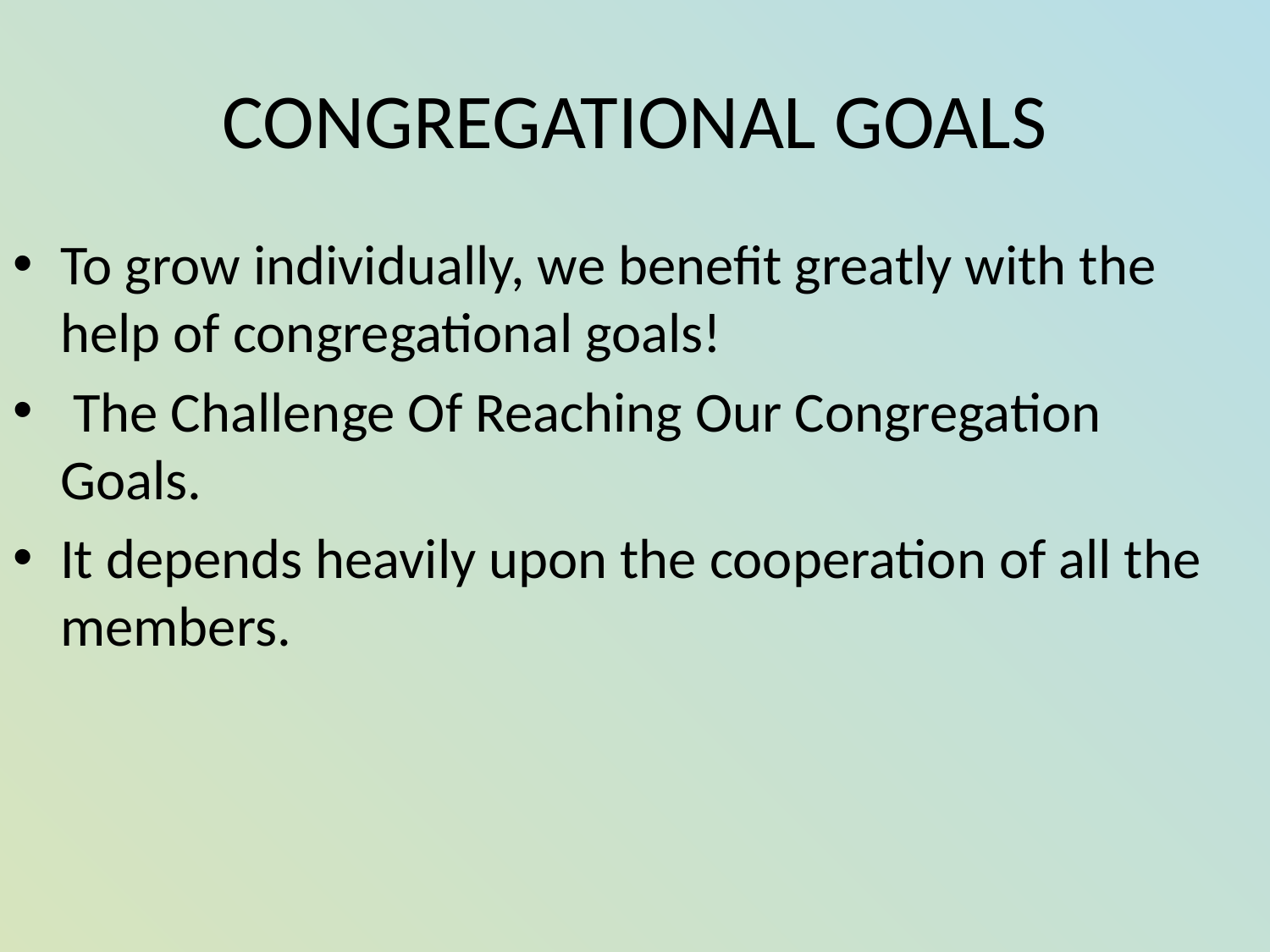

# CONGREGATIONAL GOALS
To grow individually, we benefit greatly with the help of congregational goals!
 The Challenge Of Reaching Our Congregation Goals.
It depends heavily upon the cooperation of all the members.